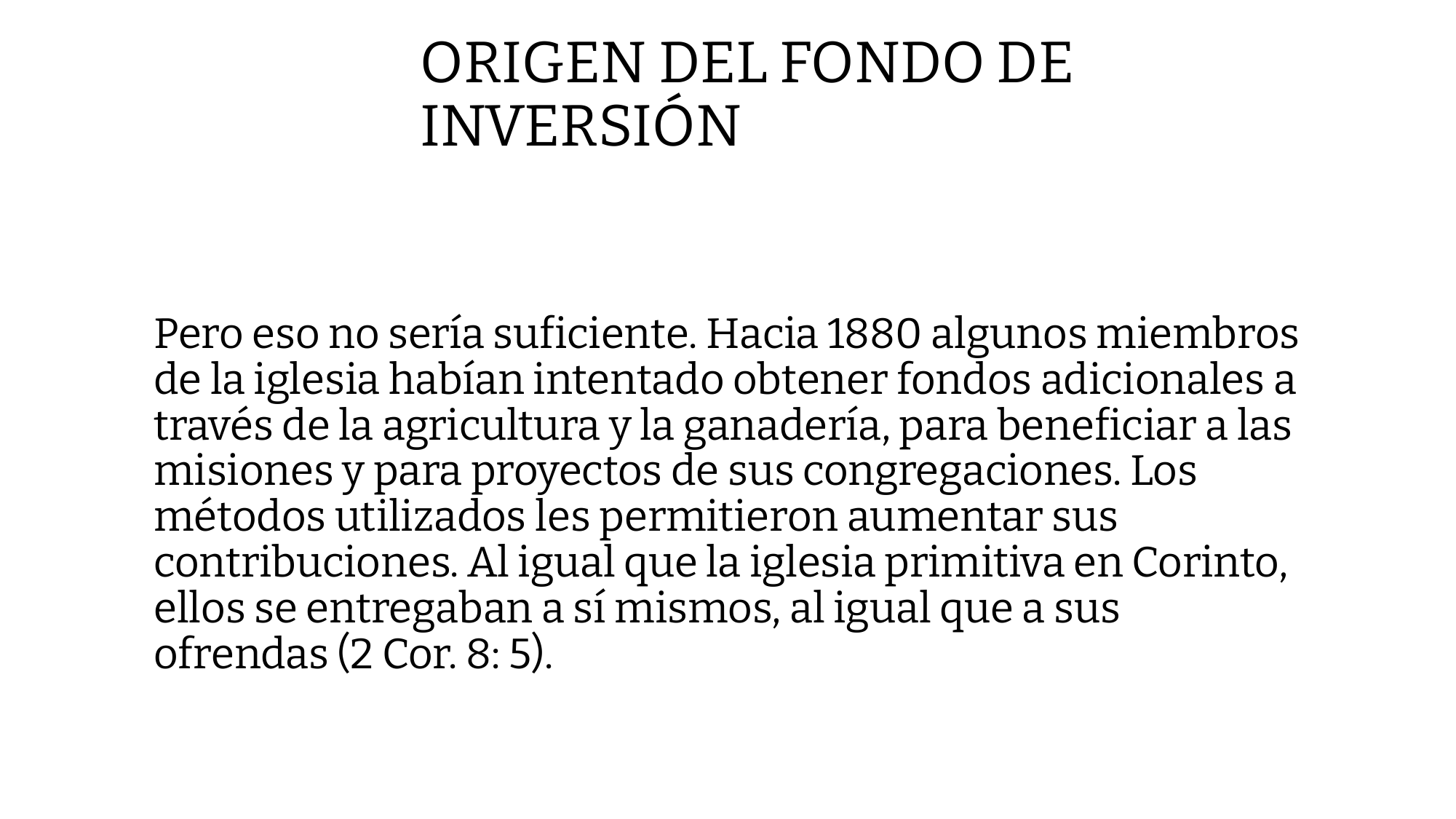

# Origen del fondo de inversión
Pero eso no sería suficiente. Hacia 1880 algunos miembros de la iglesia habían intentado obtener fondos adicionales a través de la agricultura y la ganadería, para beneficiar a las misiones y para proyectos de sus congregaciones. Los métodos utilizados les permitieron aumentar sus contribuciones. Al igual que la iglesia pri­mitiva en Corinto, ellos se entregaban a sí mismos, al igual que a sus ofrendas (2 Cor. 8: 5).